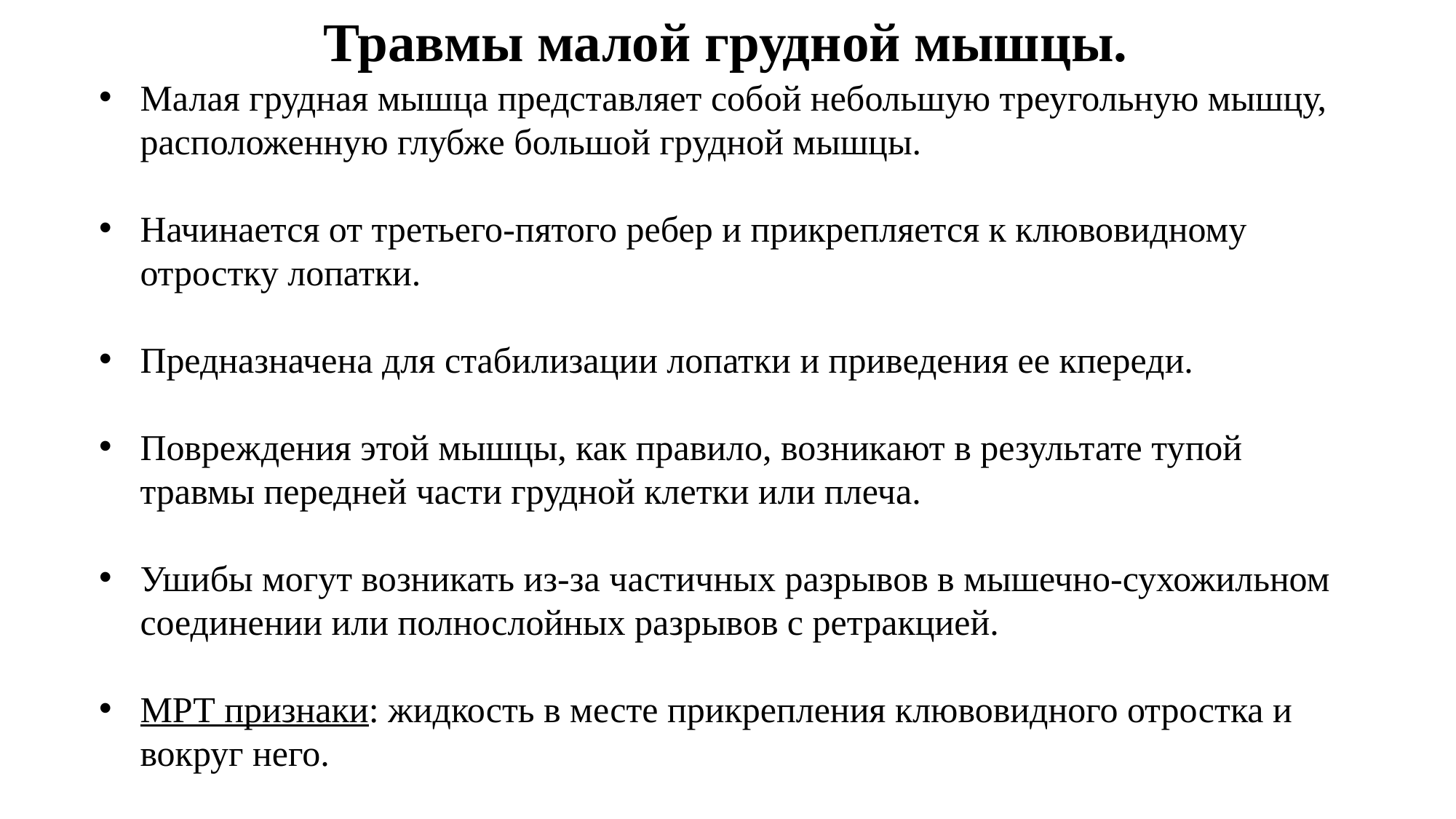

# Травмы малой грудной мышцы.
Малая грудная мышца представляет собой небольшую треугольную мышцу, расположенную глубже большой грудной мышцы.

Начинается от третьего-пятого ребер и прикрепляется к клювовидному отростку лопатки.

Предназначена для стабилизации лопатки и приведения ее кпереди.

Повреждения этой мышцы, как правило, возникают в результате тупой травмы передней части грудной клетки или плеча.

Ушибы могут возникать из-за частичных разрывов в мышечно-сухожильном соединении или полнослойных разрывов с ретракцией.

МРТ признаки: жидкость в месте прикрепления клювовидного отростка и вокруг него.